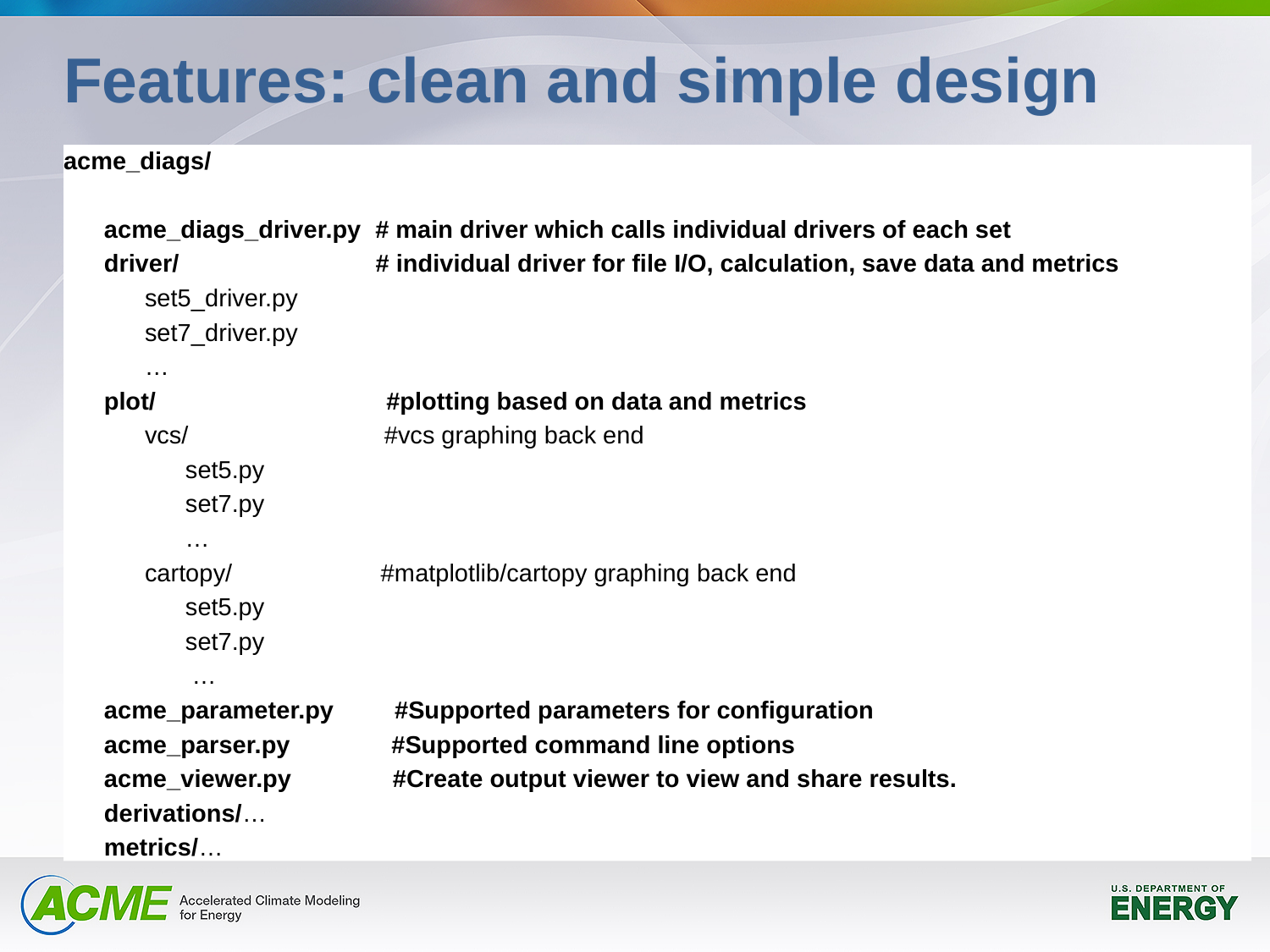

# Features: clean and simple design
acme_diags/

      acme_diags_driver.py  # main driver which calls individual drivers of each set
      driver/                             # individual driver for file I/O, calculation, save data and metrics
            set5_driver.py
            set7_driver.py
            …
      plot/                                  #plotting based on data and metrics
            vcs/                             #vcs graphing back end
                  set5.py
                  set7.py
                  …
            cartopy/                      #matplotlib/cartopy graphing back end
                  set5.py
                  set7.py
                   …
      acme_parameter.py         #Supported parameters for configuration
      acme_parser.py               #Supported command line options
      acme_viewer.py               #Create output viewer to view and share results.
      derivations/…
      metrics/…